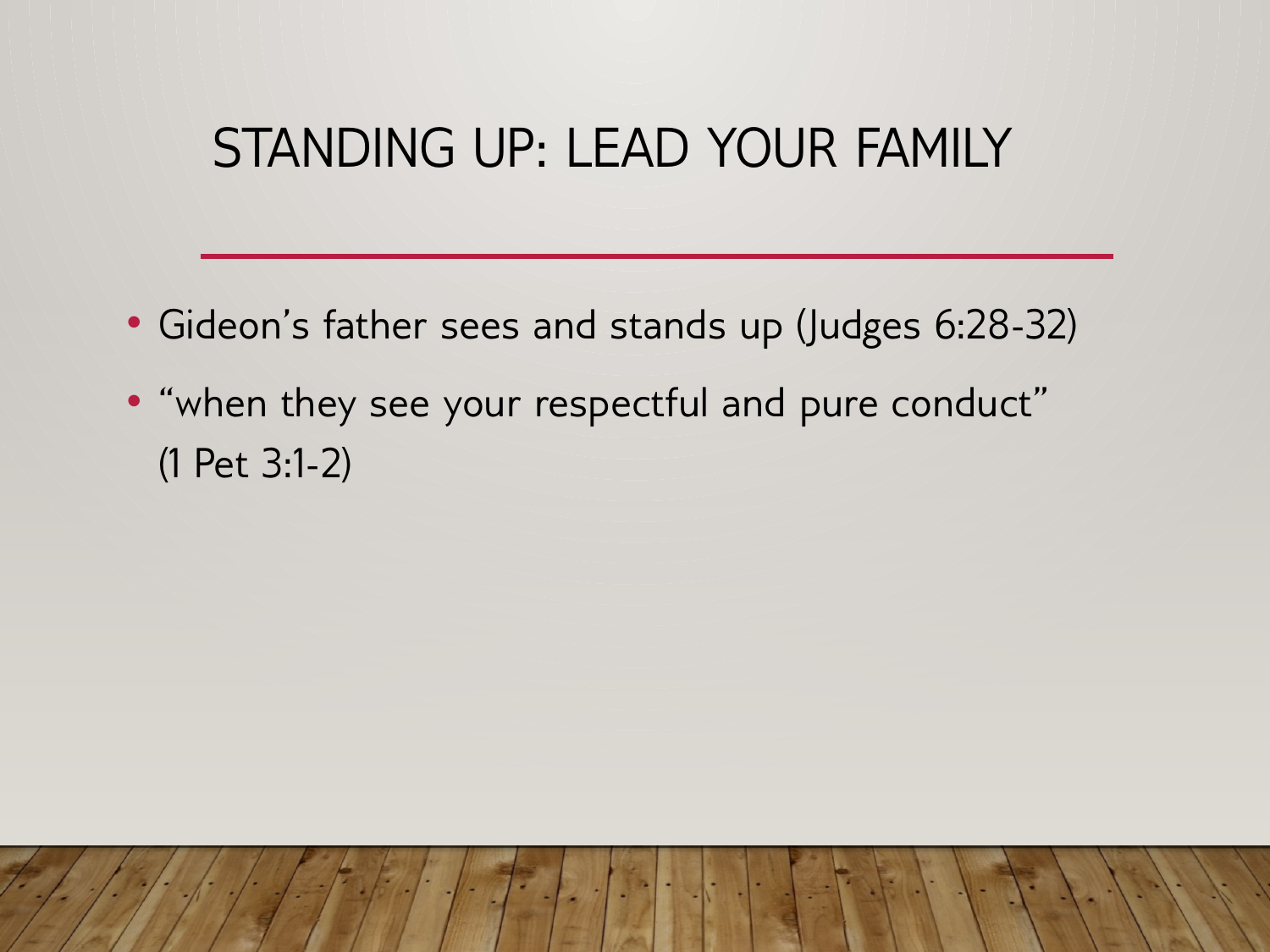

# Standing up: Lead Your Family
Gideon’s father sees and stands up (Judges 6:28-32)
“when they see your respectful and pure conduct”    (1 Pet 3:1-2)